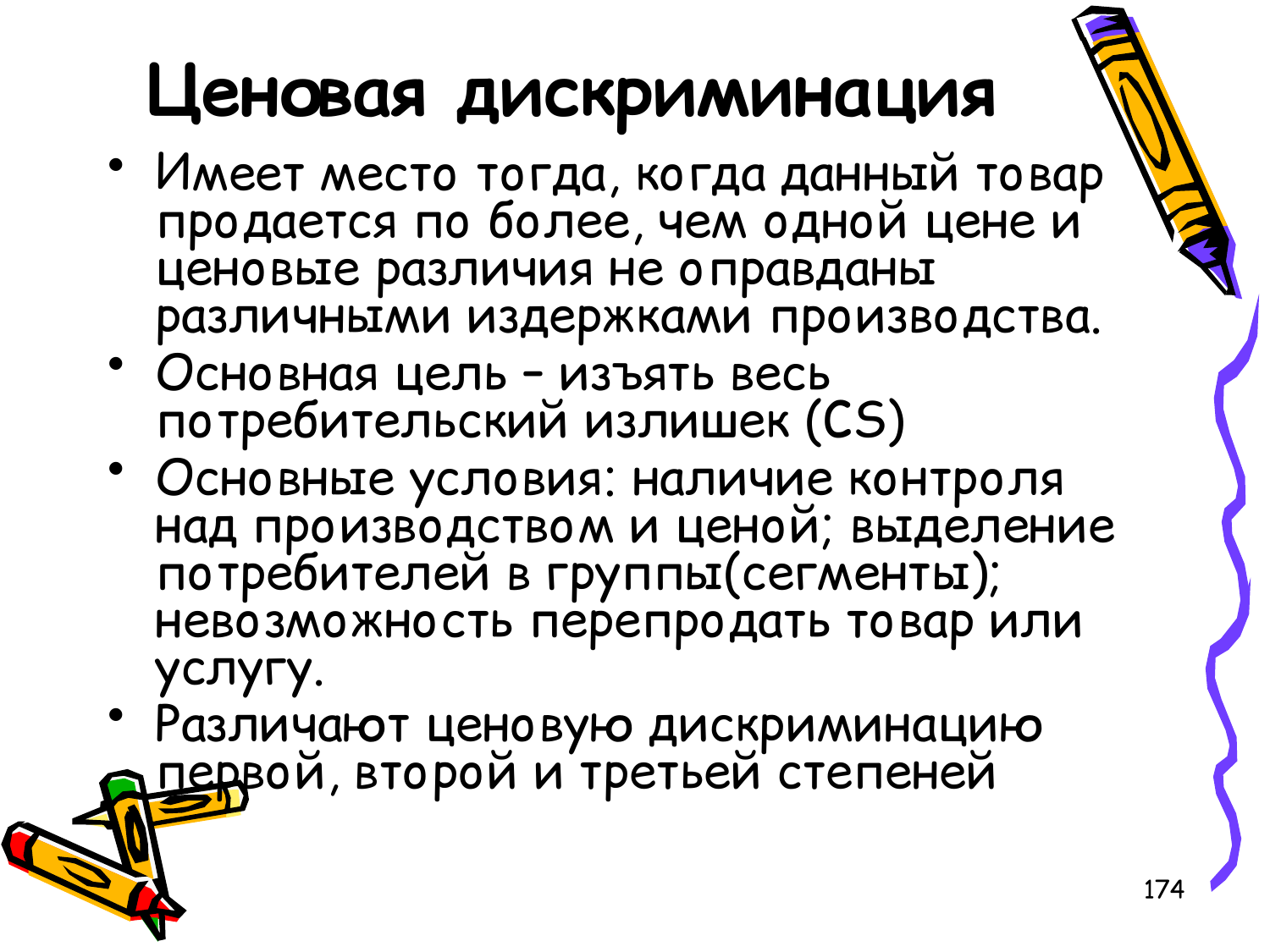

# Ценовая дискриминация
Имеет место тогда, когда данный товар продается по более, чем одной цене и ценовые различия не оправданы различными издержками производства.
Основная цель – изъять весь потребительский излишек (CS)
Основные условия: наличие контроля над производством и ценой; выделение потребителей в группы(сегменты); невозможность перепродать товар или услугу.
Различают ценовую дискриминацию первой, второй и третьей степеней
174